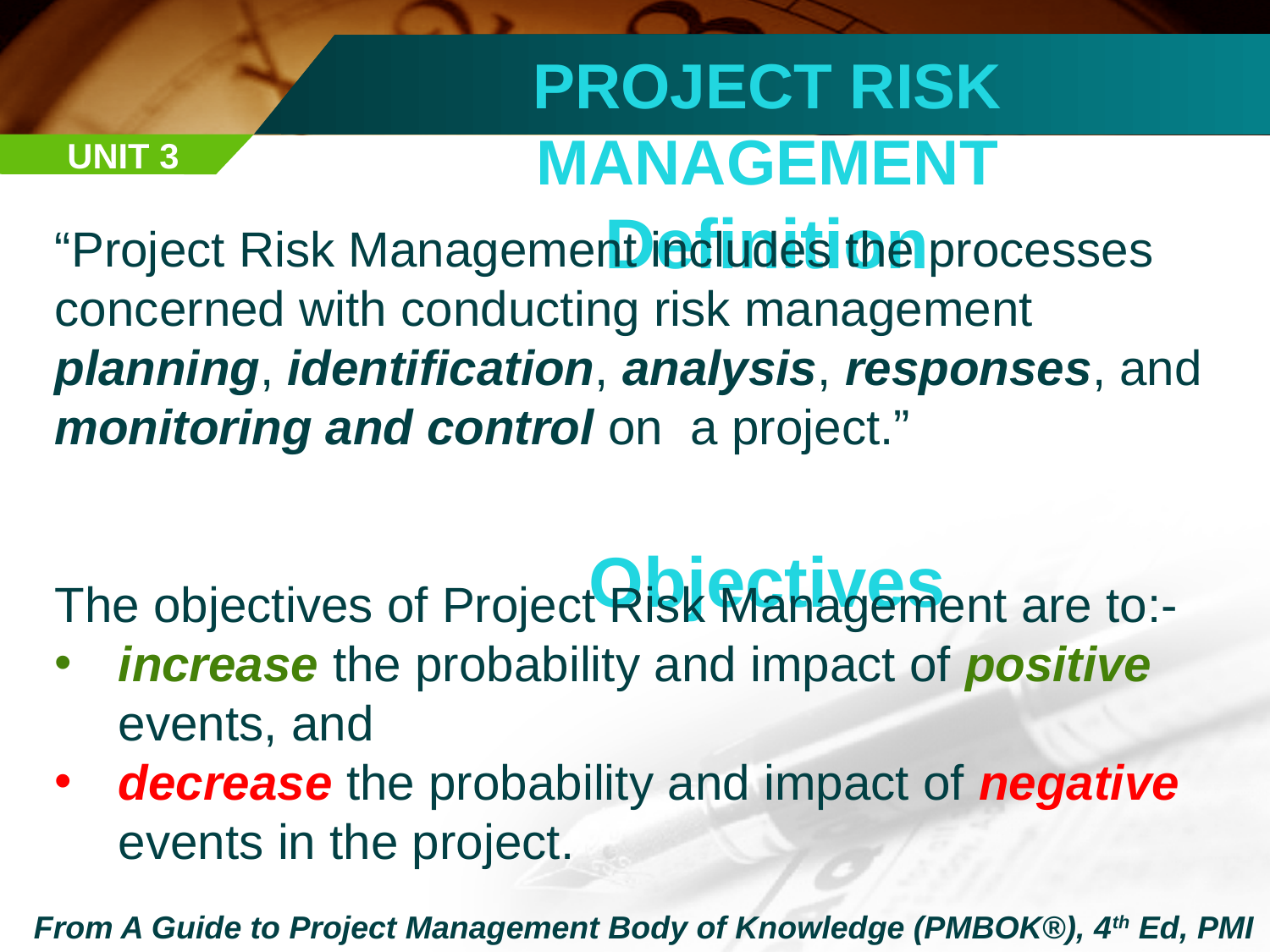

PROJECT RISK MANAGEMENT
Definition

Objectives
UNIT 3
“Project Risk Management includes the processes concerned with conducting risk management planning, identification, analysis, responses, and monitoring and control on  a project.”

The objectives of Project Risk Management are to:-
increase the probability and impact of positive events, and
decrease the probability and impact of negative events in the project.
From A Guide to Project Management Body of Knowledge (PMBOK®), 4th Ed, PMI